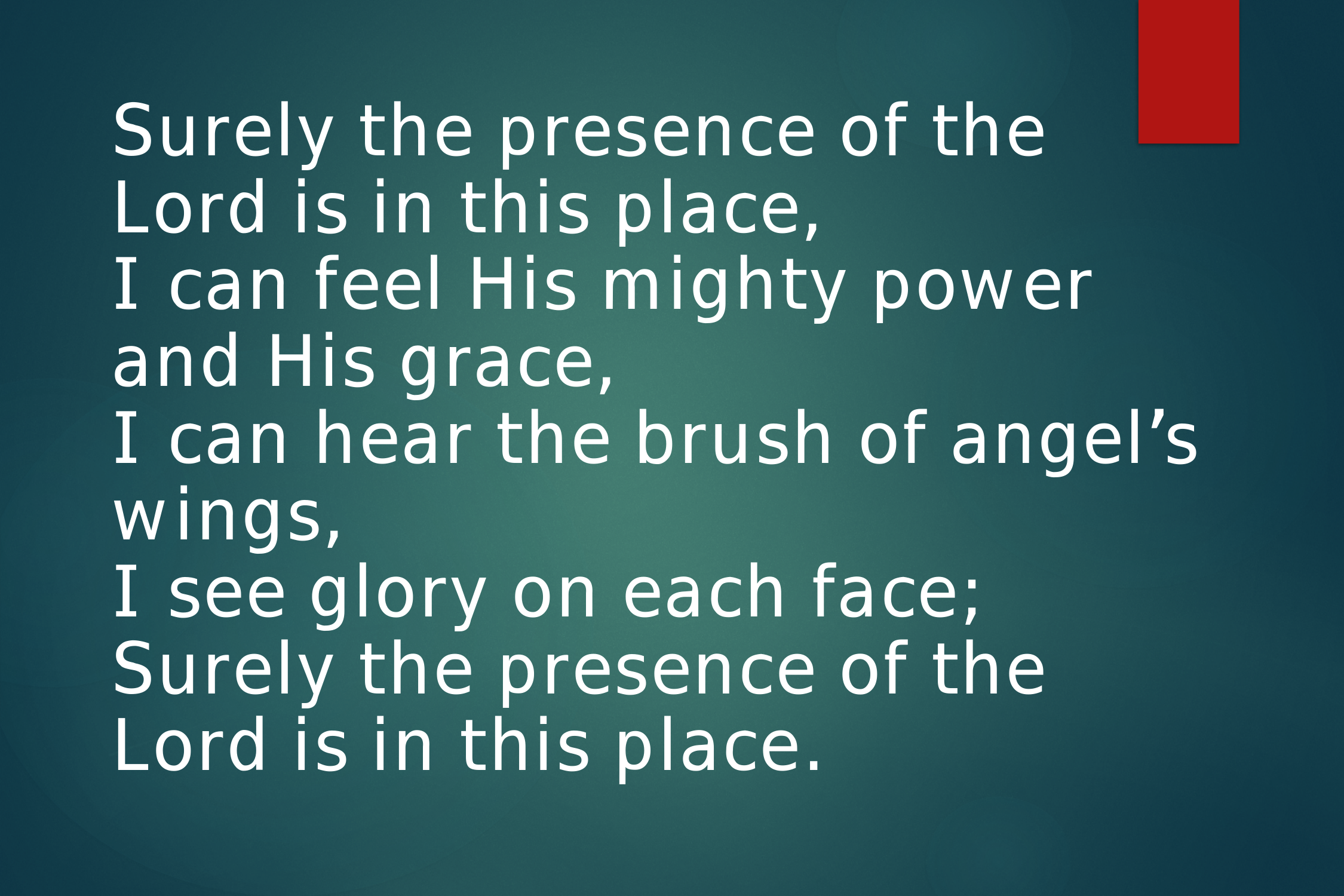

# Surely the presence of the Lord is in this place, I can feel His mighty power and His grace, I can hear the brush of angel’s wings, I see glory on each face; Surely the presence of the Lord is in this place.